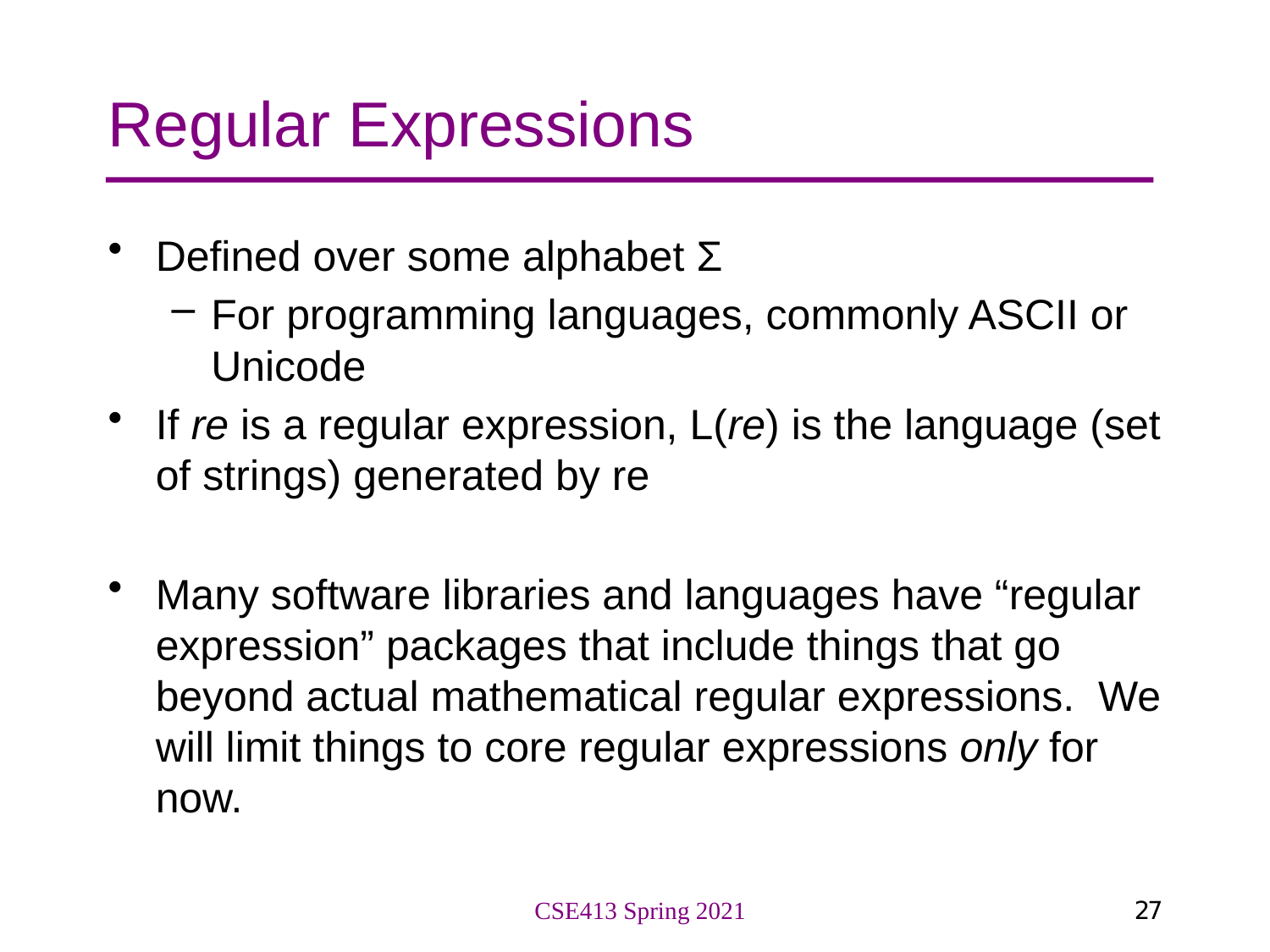

# Regular Expressions
Defined over some alphabet Σ
For programming languages, commonly ASCII or Unicode
If re is a regular expression, L(re) is the language (set of strings) generated by re

Many software libraries and languages have “regular expression” packages that include things that go beyond actual mathematical regular expressions.  We will limit things to core regular expressions only for now.
CSE413 Spring 2021
27